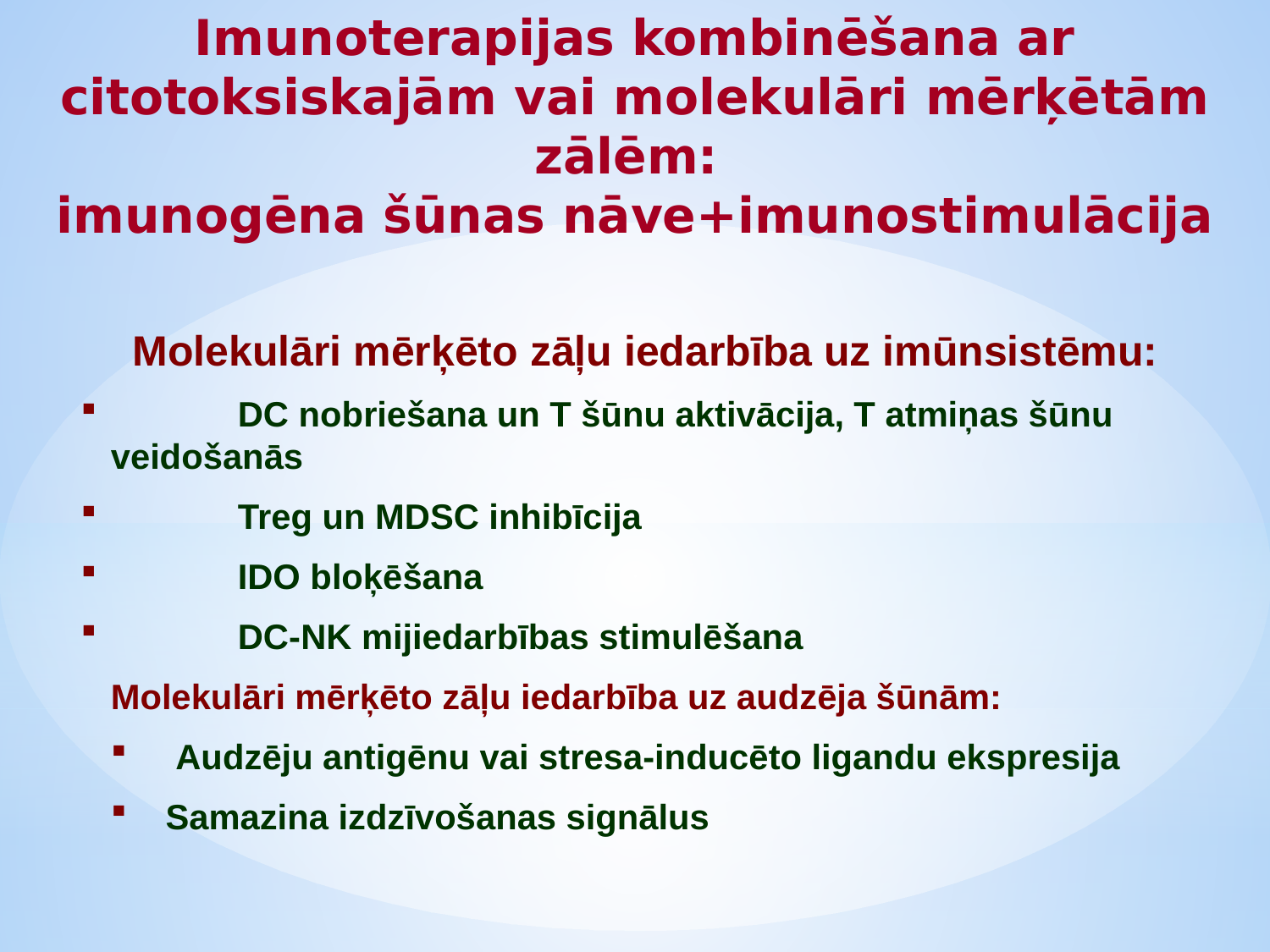

Imunoterapijas kombinēšana ar citotoksiskajām vai molekulāri mērķētām zālēm:
imunogēna šūnas nāve+imunostimulācija
Molekulāri mērķēto zāļu iedarbība uz imūnsistēmu:
	DC nobriešana un T šūnu aktivācija, T atmiņas šūnu veidošanās
	Treg un MDSC inhibīcija
	IDO bloķēšana
	DC-NK mijiedarbības stimulēšana
Molekulāri mērķēto zāļu iedarbība uz audzēja šūnām:
 Audzēju antigēnu vai stresa-inducēto ligandu ekspresija
Samazina izdzīvošanas signālus